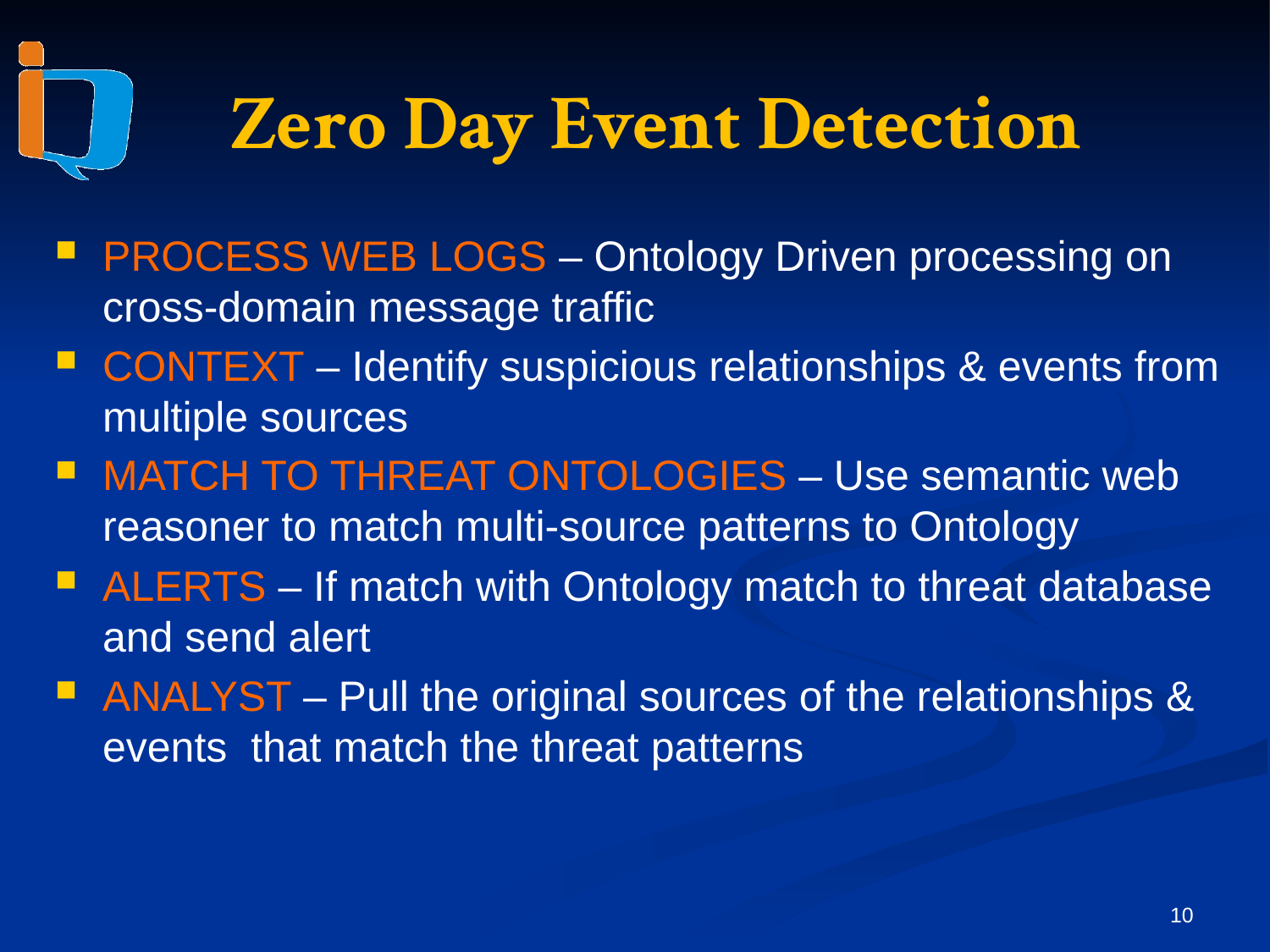

# Zero Day Event Detection
PROCESS WEB LOGS – Ontology Driven processing on cross-domain message traffic
CONTEXT – Identify suspicious relationships & events from multiple sources
MATCH TO THREAT ONTOLOGIES – Use semantic web reasoner to match multi-source patterns to Ontology
ALERTS – If match with Ontology match to threat database and send alert
ANALYST – Pull the original sources of the relationships & events  that match the threat patterns

10